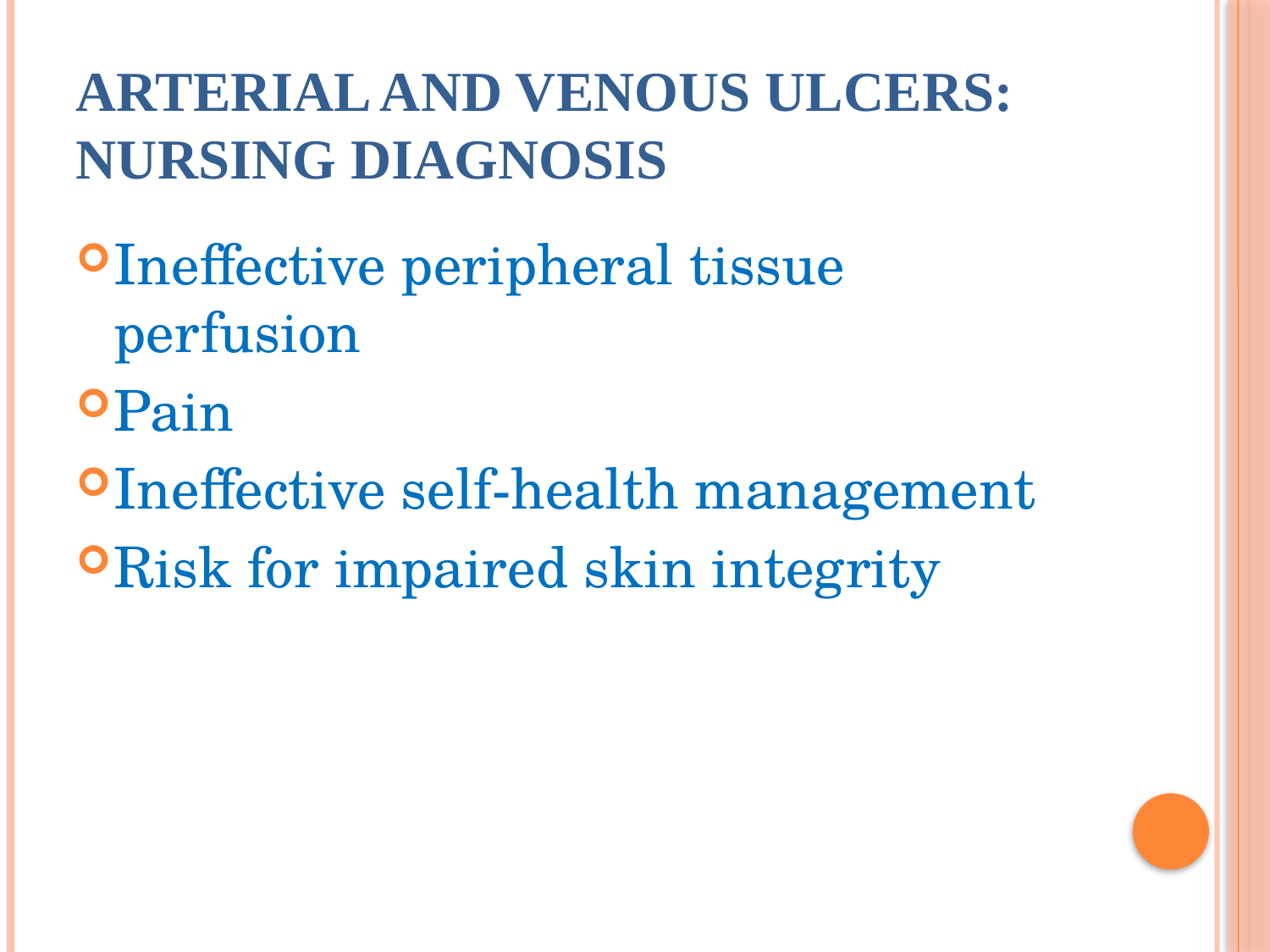

# Arterial and Venous Ulcers: Nursing Diagnosis
Ineffective peripheral tissue perfusion
Pain
Ineffective self-health management
Risk for impaired skin integrity